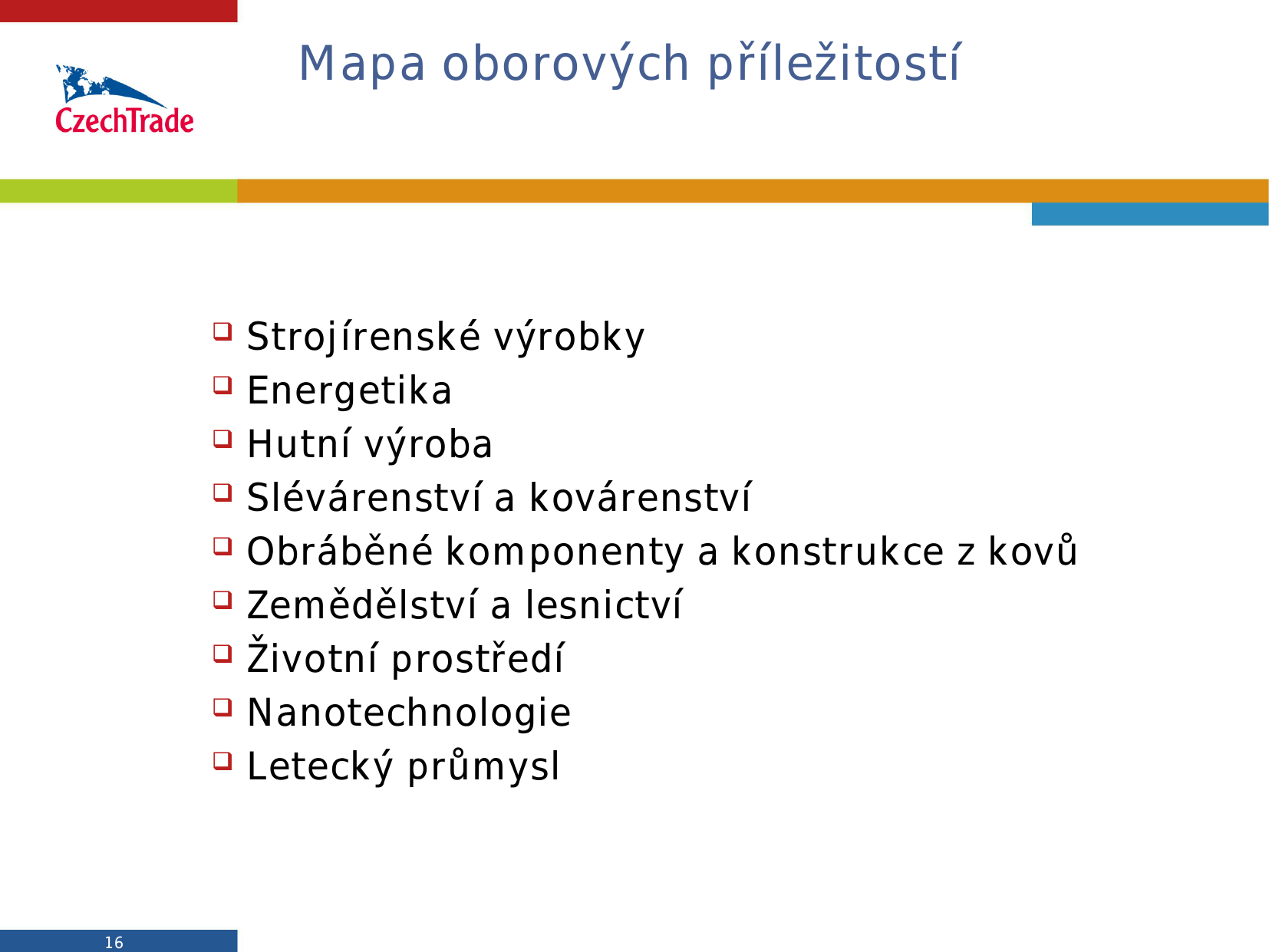

# Mapa oborových příležitostí

Strojírenské výrobky
Energetika
Hutní výroba
Slévárenství a kovárenství
Obráběné komponenty a konstrukce z kovů
Zemědělství a lesnictví
Životní prostředí
Nanotechnologie
Letecký průmysl

16